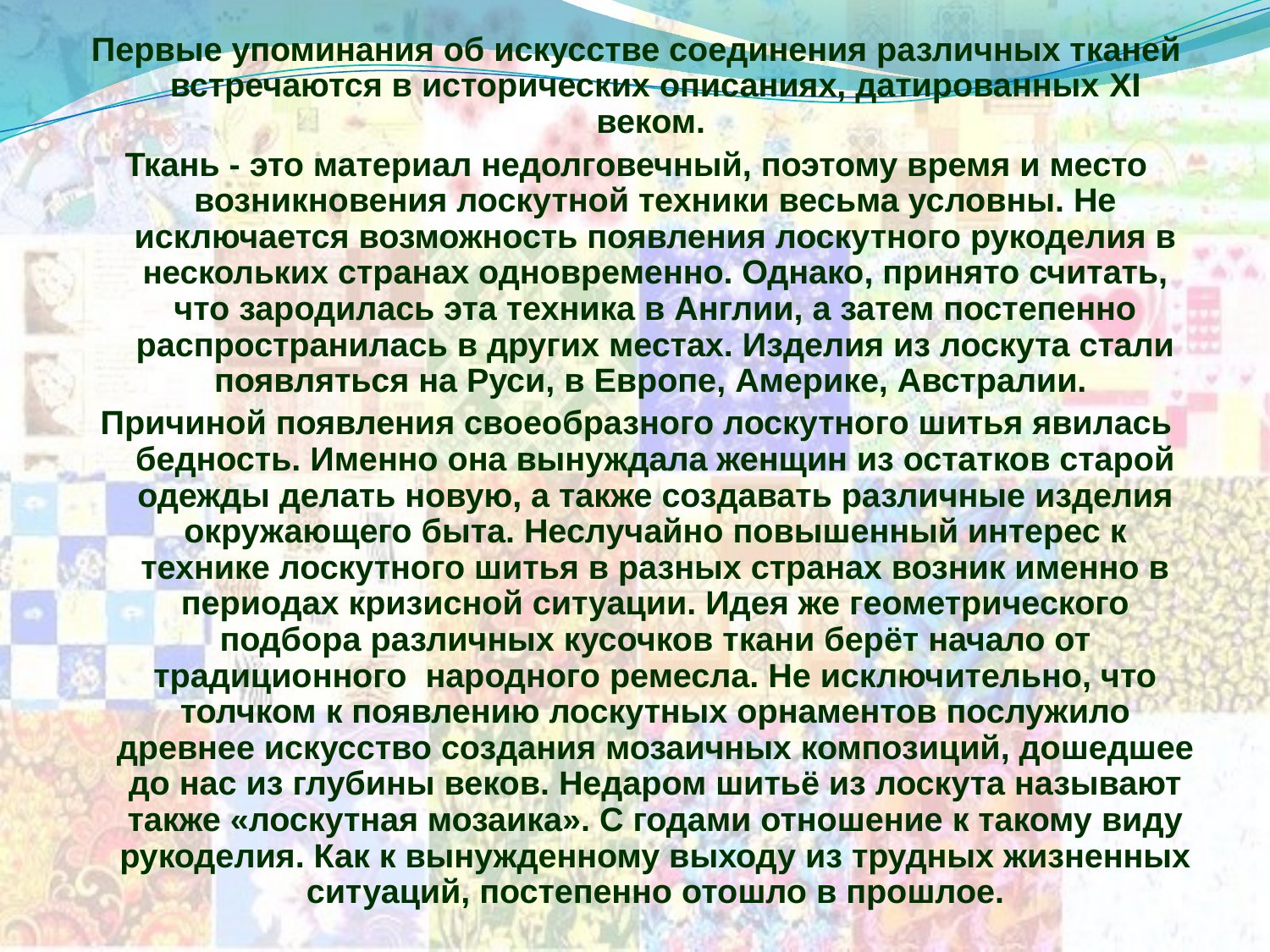

Первые упоминания об искусстве соединения различных тканей встречаются в исторических описаниях, датированных XI веком.
Ткань - это материал недолговечный, поэтому время и место возникновения лоскутной техники весьма условны. Не исключается возможность появления лоскутного рукоделия в нескольких странах одновременно. Однако, принято считать, что зародилась эта техника в Англии, а затем постепенно распространилась в других местах. Изделия из лоскута стали появляться на Руси, в Европе, Америке, Австралии.
Причиной появления своеобразного лоскутного шитья явилась бедность. Именно она вынуждала женщин из остатков старой одежды делать новую, а также создавать различные изделия окружающего быта. Неслучайно повышенный интерес к технике лоскутного шитья в разных странах возник именно в периодах кризисной ситуации. Идея же геометрического подбора различных кусочков ткани берёт начало от традиционного  народного ремесла. Не исключительно, что толчком к появлению лоскутных орнаментов послужило древнее искусство создания мозаичных композиций, дошедшее до нас из глубины веков. Недаром шитьё из лоскута называют также «лоскутная мозаика». С годами отношение к такому виду рукоделия. Как к вынужденному выходу из трудных жизненных ситуаций, постепенно отошло в прошлое.

#